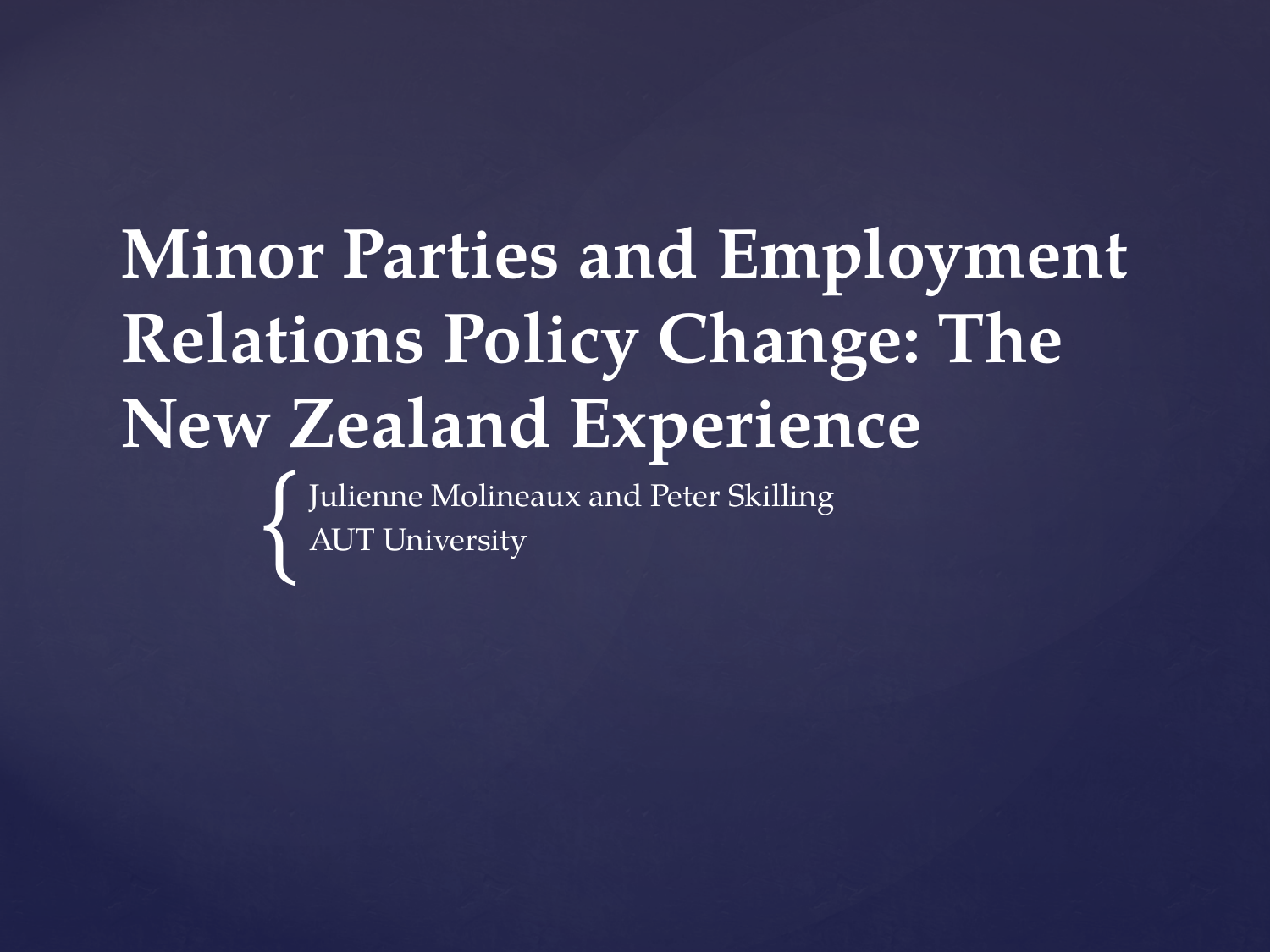

# Minor Parties and Employment Relations Policy Change: The New Zealand Experience
Julienne Molineaux and Peter Skilling
AUT University